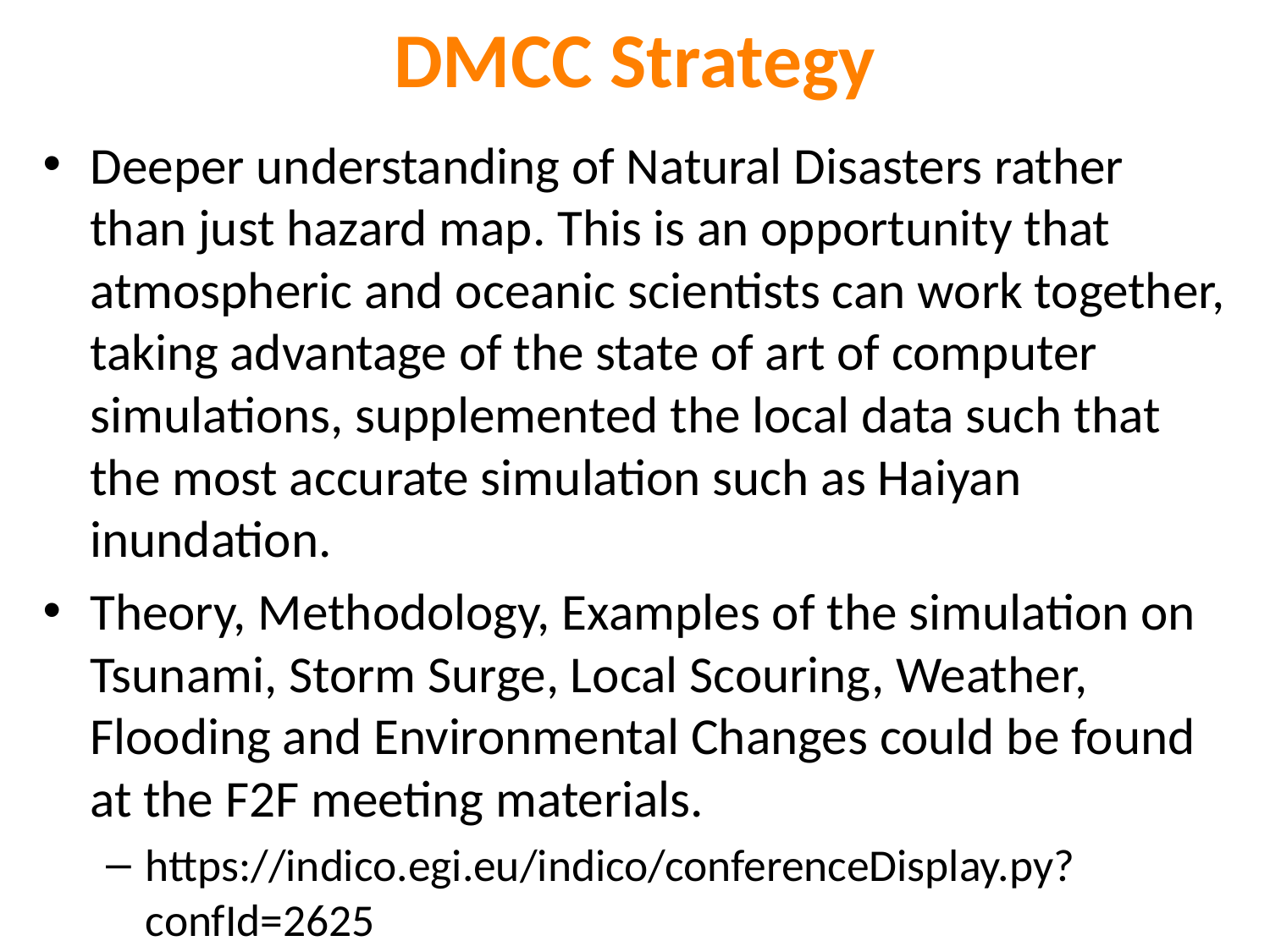

# DMCC Strategy
Deeper understanding of Natural Disasters rather than just hazard map. This is an opportunity that atmospheric and oceanic scientists can work together, taking advantage of the state of art of computer simulations, supplemented the local data such that the most accurate simulation such as Haiyan inundation.
Theory, Methodology, Examples of the simulation on Tsunami, Storm Surge, Local Scouring, Weather, Flooding and Environmental Changes could be found at the F2F meeting materials.
https://indico.egi.eu/indico/conferenceDisplay.py?confId=2625